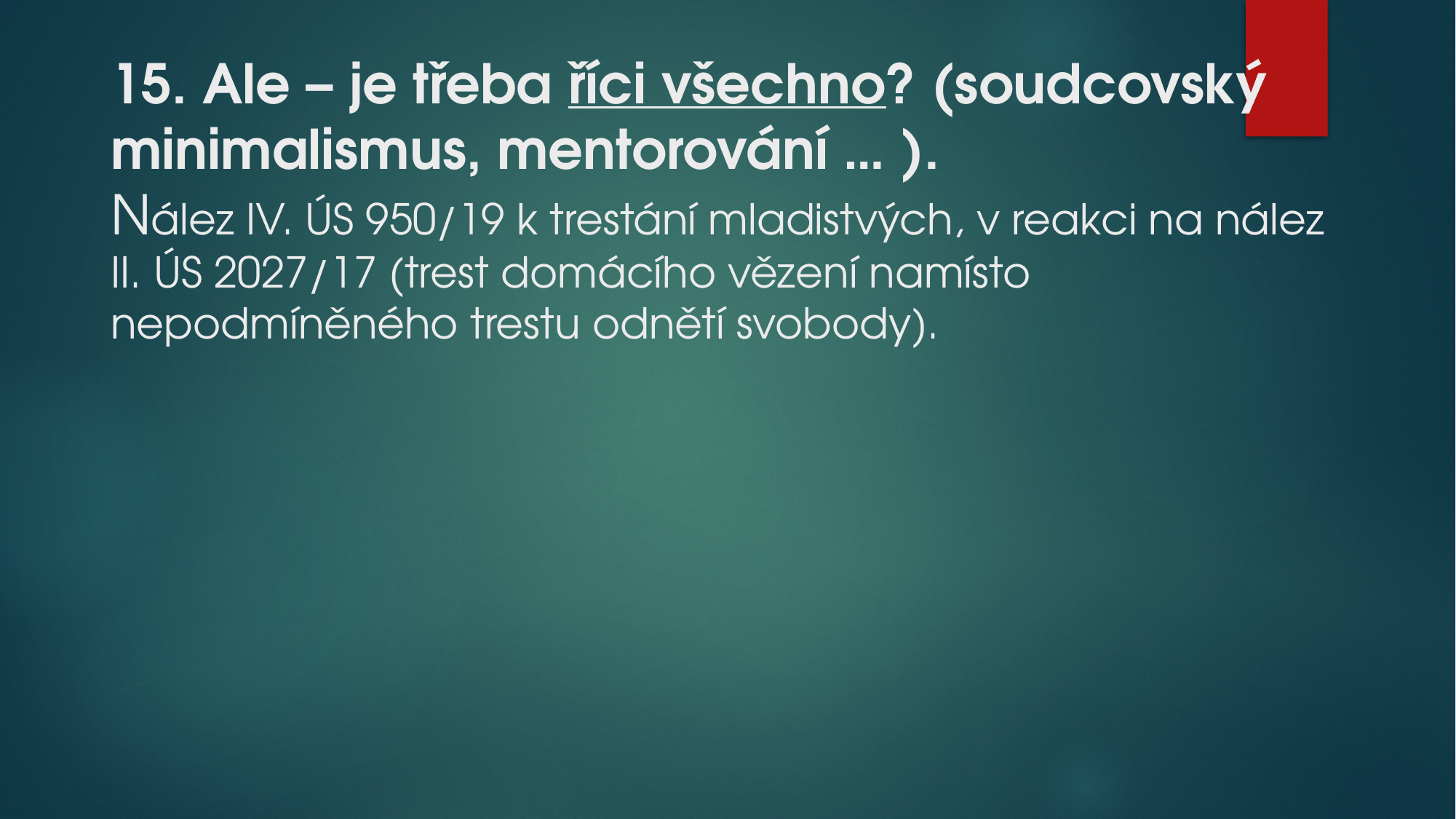

# 15. Ale – je třeba říci všechno? (soudcovský minimalismus, mentorování … ). Nález IV. ÚS 950/19 k trestání mladistvých, v reakci na nález II. ÚS 2027/17 (trest domácího vězení namísto nepodmíněného trestu odnětí svobody).